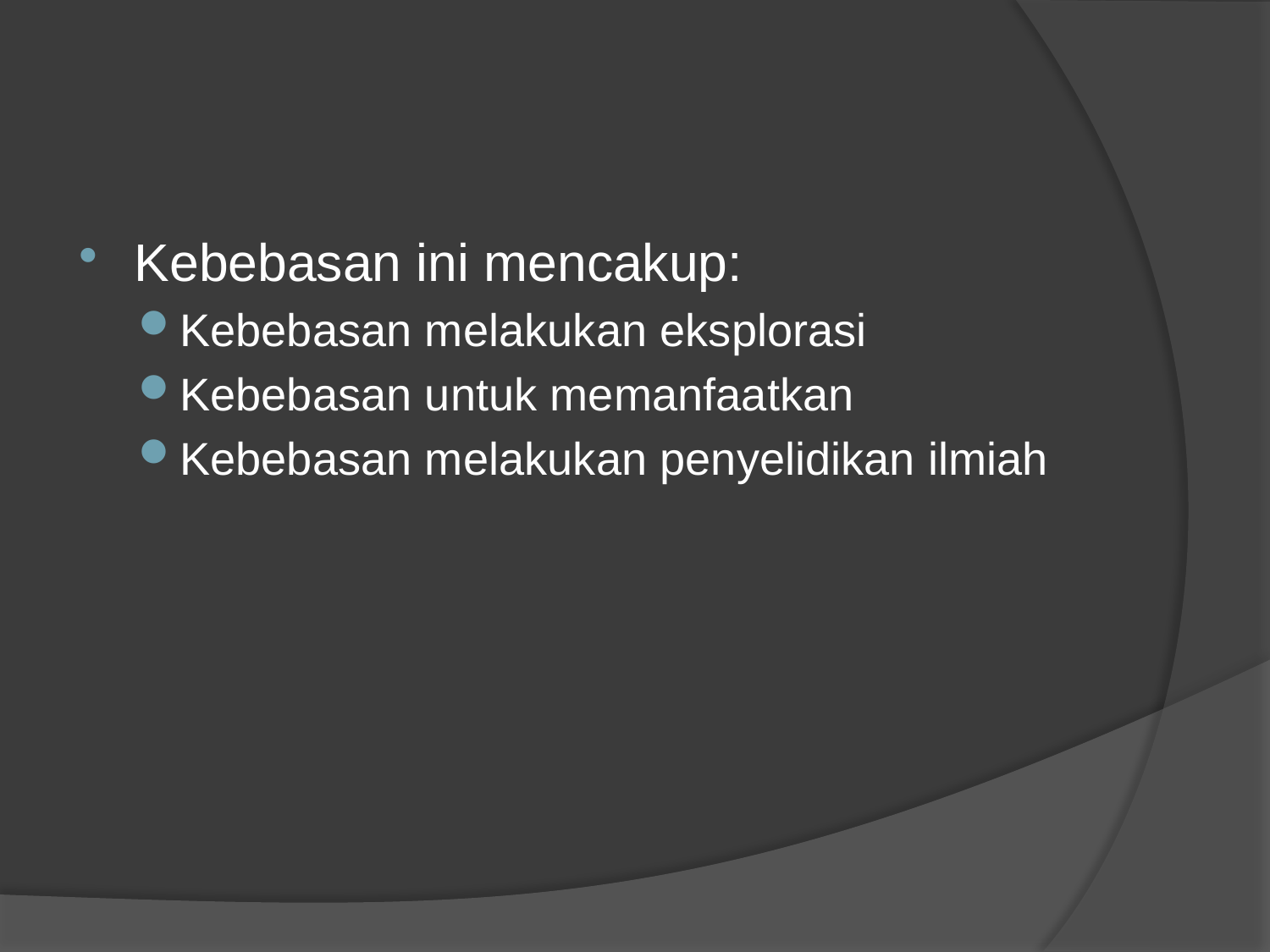

#
Kebebasan ini mencakup:
Kebebasan melakukan eksplorasi
Kebebasan untuk memanfaatkan
Kebebasan melakukan penyelidikan ilmiah